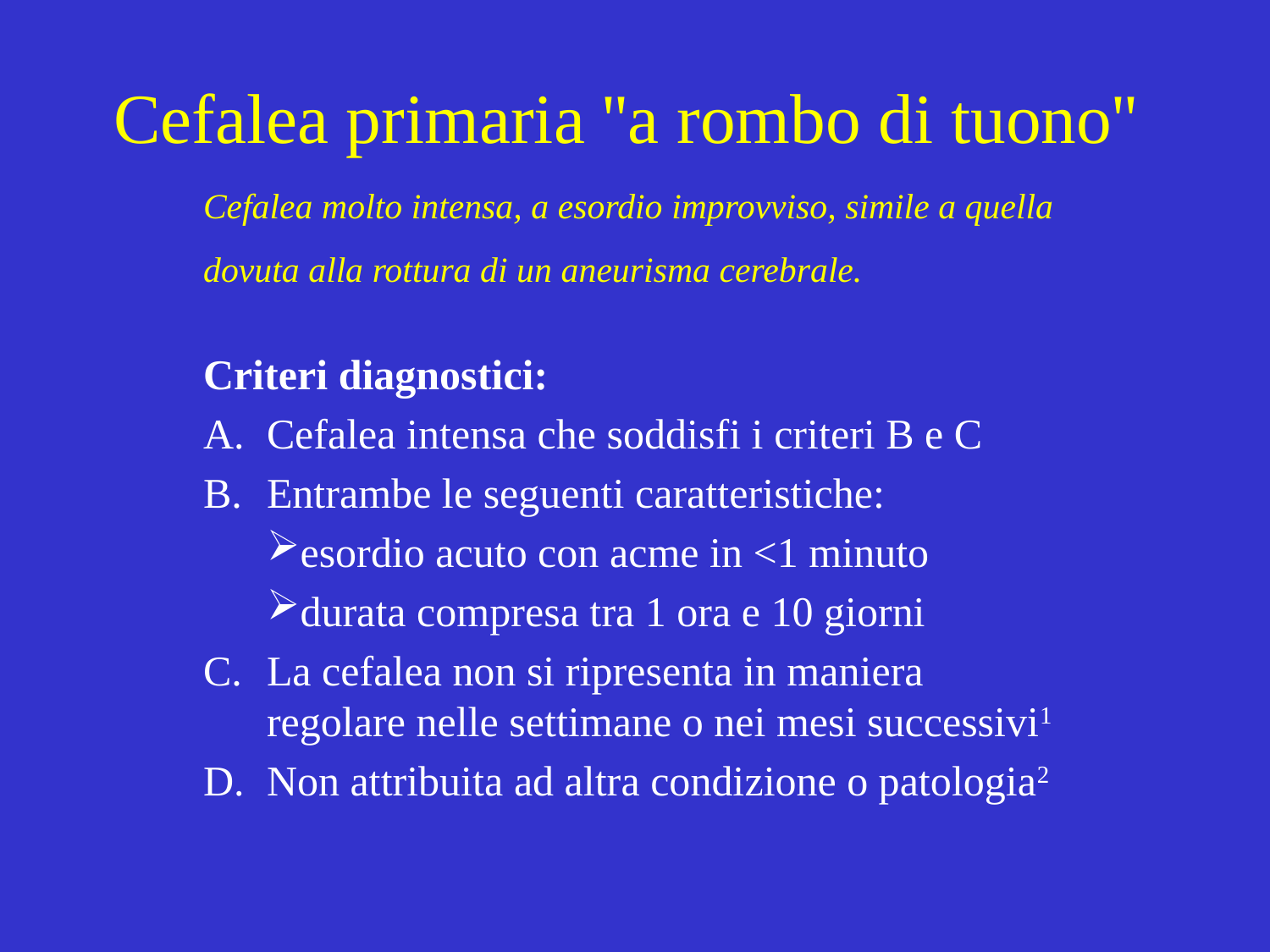

# Cefalea primaria ''a rombo di tuono''
Cefalea molto intensa, a esordio improvviso, simile a quella dovuta alla rottura di un aneurisma cerebrale.

Criteri diagnostici:
Cefalea intensa che soddisfi i criteri B e C
Entrambe le seguenti caratteristiche:
esordio acuto con acme in <1 minuto
durata compresa tra 1 ora e 10 giorni
La cefalea non si ripresenta in maniera regolare nelle settimane o nei mesi successivi1
Non attribuita ad altra condizione o patologia2